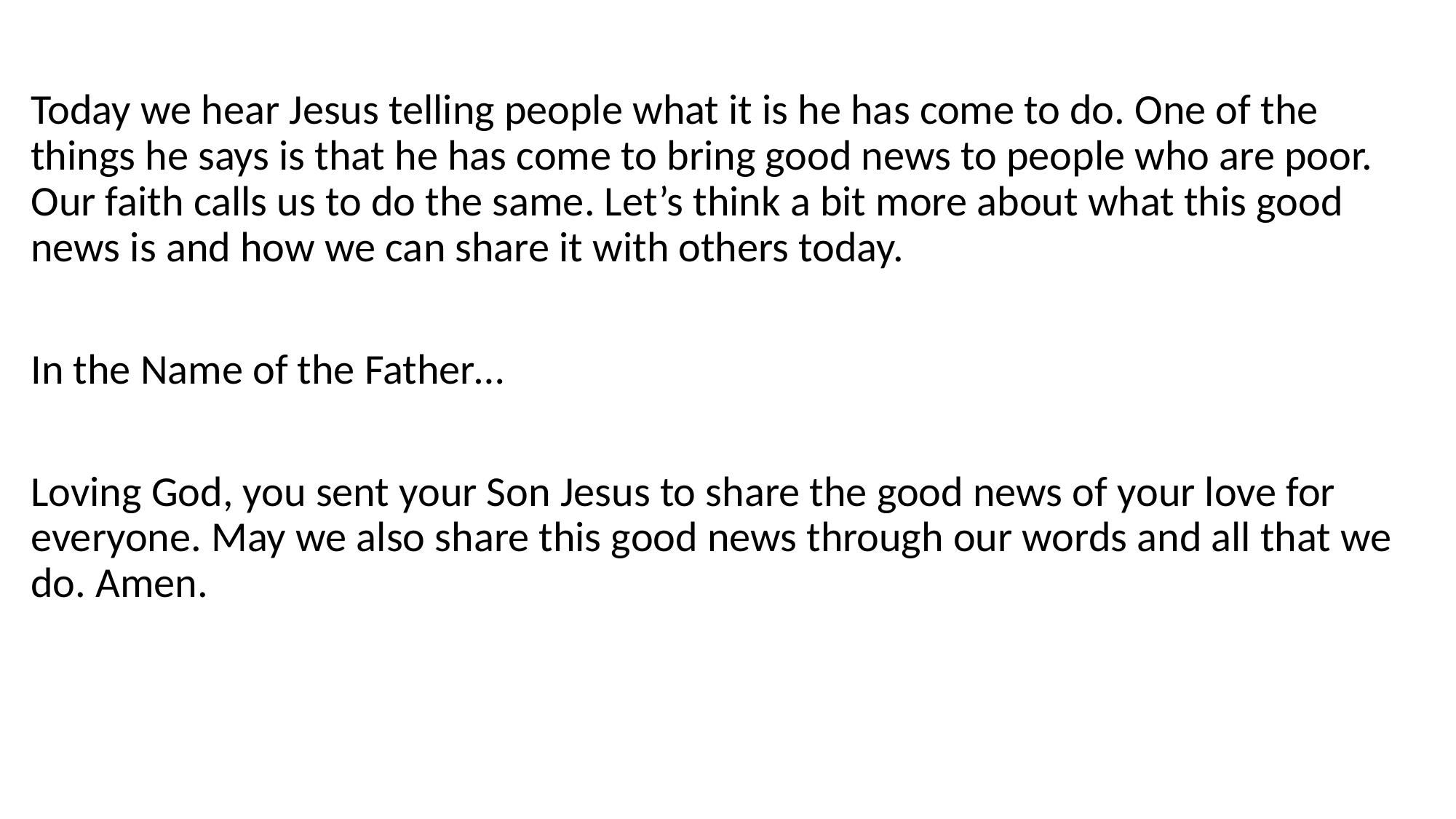

Today we hear Jesus telling people what it is he has come to do. One of the things he says is that he has come to bring good news to people who are poor. Our faith calls us to do the same. Let’s think a bit more about what this good news is and how we can share it with others today.

In the Name of the Father…

Loving God, you sent your Son Jesus to share the good news of your love for everyone. May we also share this good news through our words and all that we do. Amen.